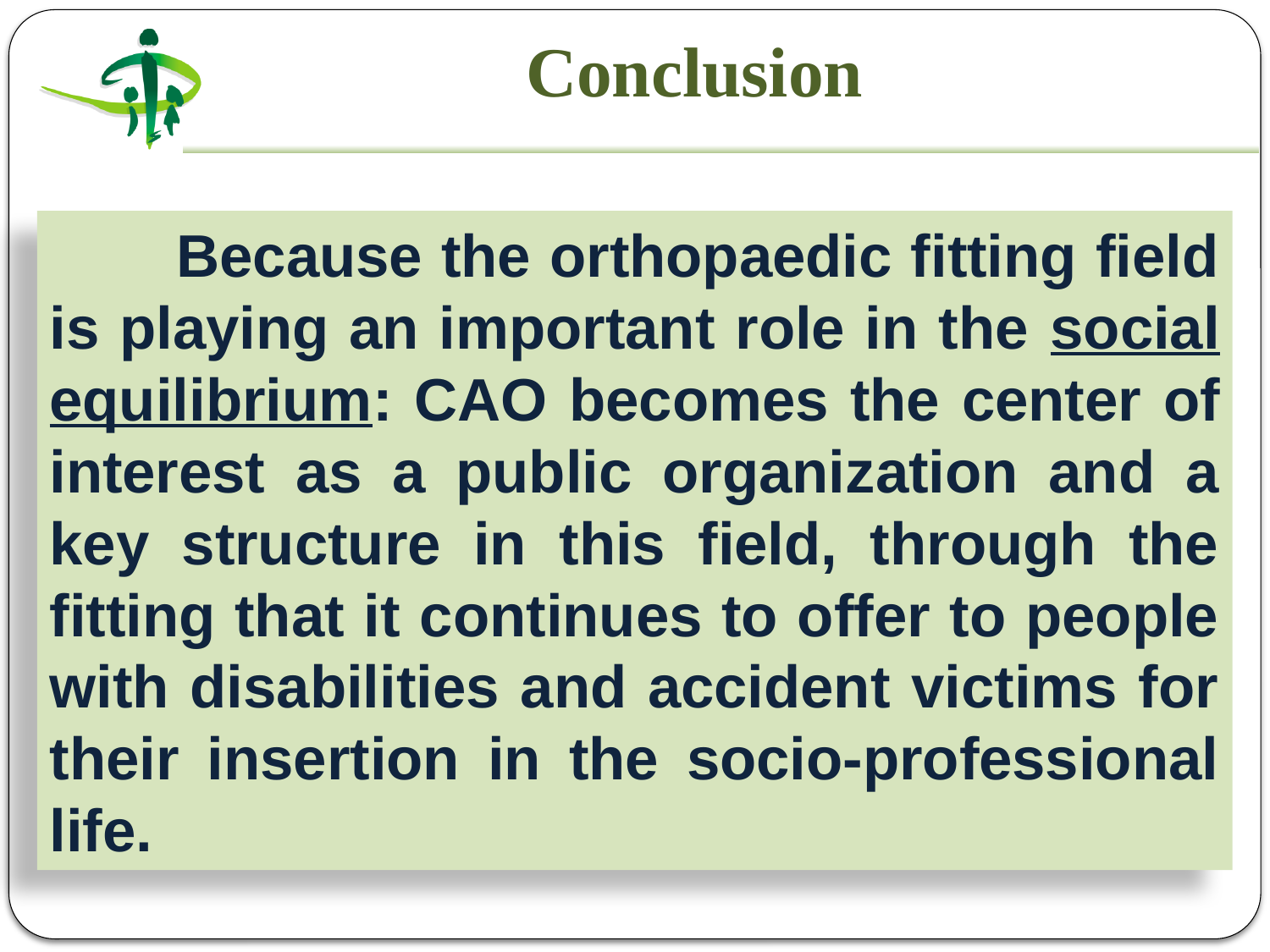

Conclusion

	Because the orthopaedic fitting field is playing an important role in the social equilibrium: CAO becomes the center of interest as a public organization and a key structure in this field, through the fitting that it continues to offer to people with disabilities and accident victims for their insertion in the socio-professional life.